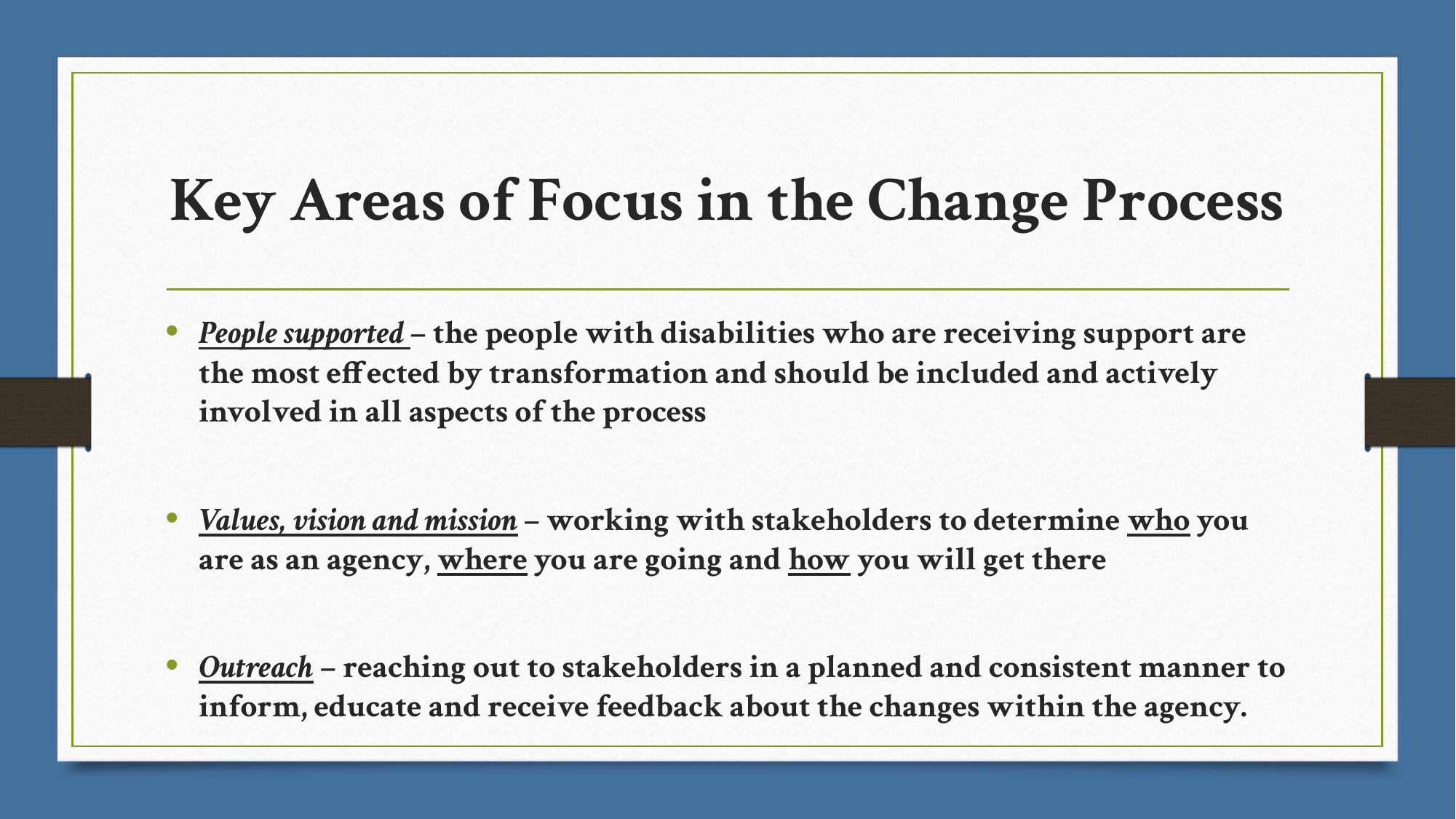

# Key Areas of Focus in the Change Process
People supported – the people with disabilities who are receiving support are the most effected by transformation and should be included and actively involved in all aspects of the process

Values, vision and mission – working with stakeholders to determine who you are as an agency, where you are going and how you will get there

Outreach – reaching out to stakeholders in a planned and consistent manner to inform, educate and receive feedback about the changes within the agency.